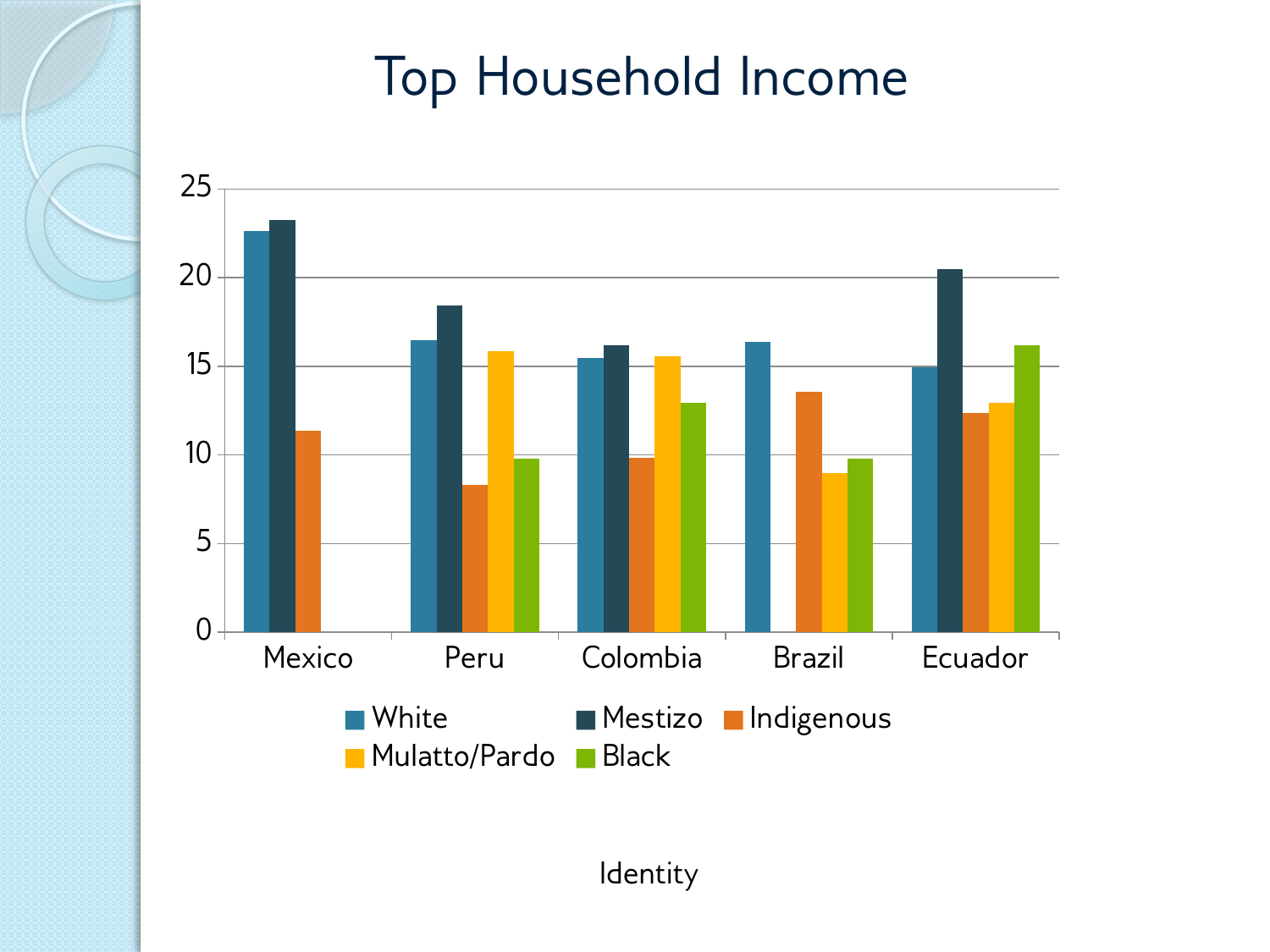

Top Household Income

### Chart

| Category | White | Mestizo | Indigenous | Mulatto/Pardo | Black |
|---|---|---|---|---|---|
| Mexico | 22.63 | 23.23 | 11.39 | None | None |
| Peru | 16.49 | 18.44 | 8.33 | 15.87 | 9.8 |
| Colombia | 15.47 | 16.2 | 9.86 | 15.58 | 12.92 |
| Brazil | 16.39 | None | 13.56 | 8.98 | 9.8 |
| Ecuador | 14.96 | 20.48 | 12.36 | 12.96 | 16.18 |
Identity